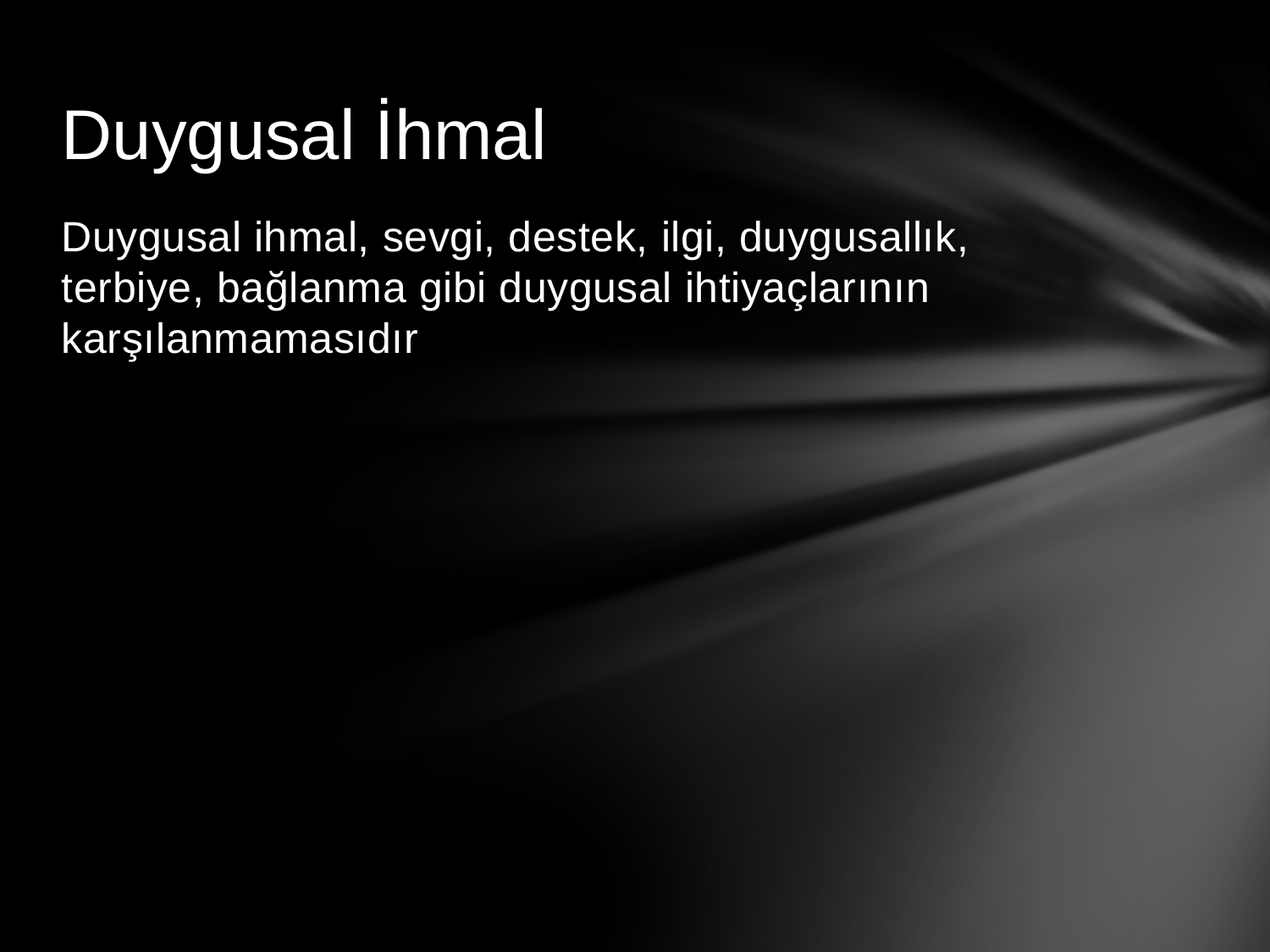

# Duygusal İhmal
Duygusal ihmal, sevgi, destek, ilgi, duygusallık, terbiye, bağlanma gibi duygusal ihtiyaçlarının karşılanmamasıdır